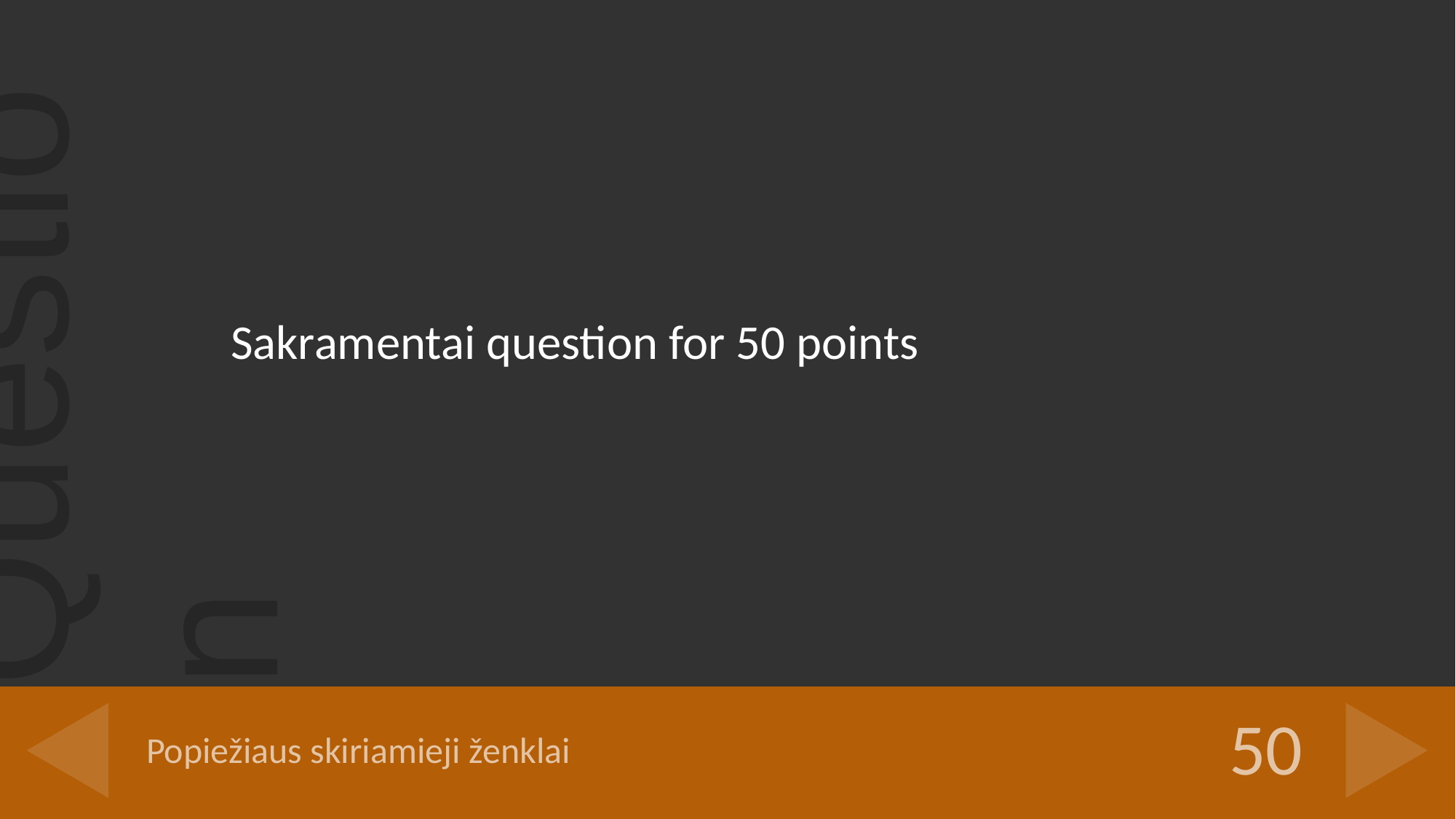

Sakramentai question for 50 points
# Popiežiaus skiriamieji ženklai
50